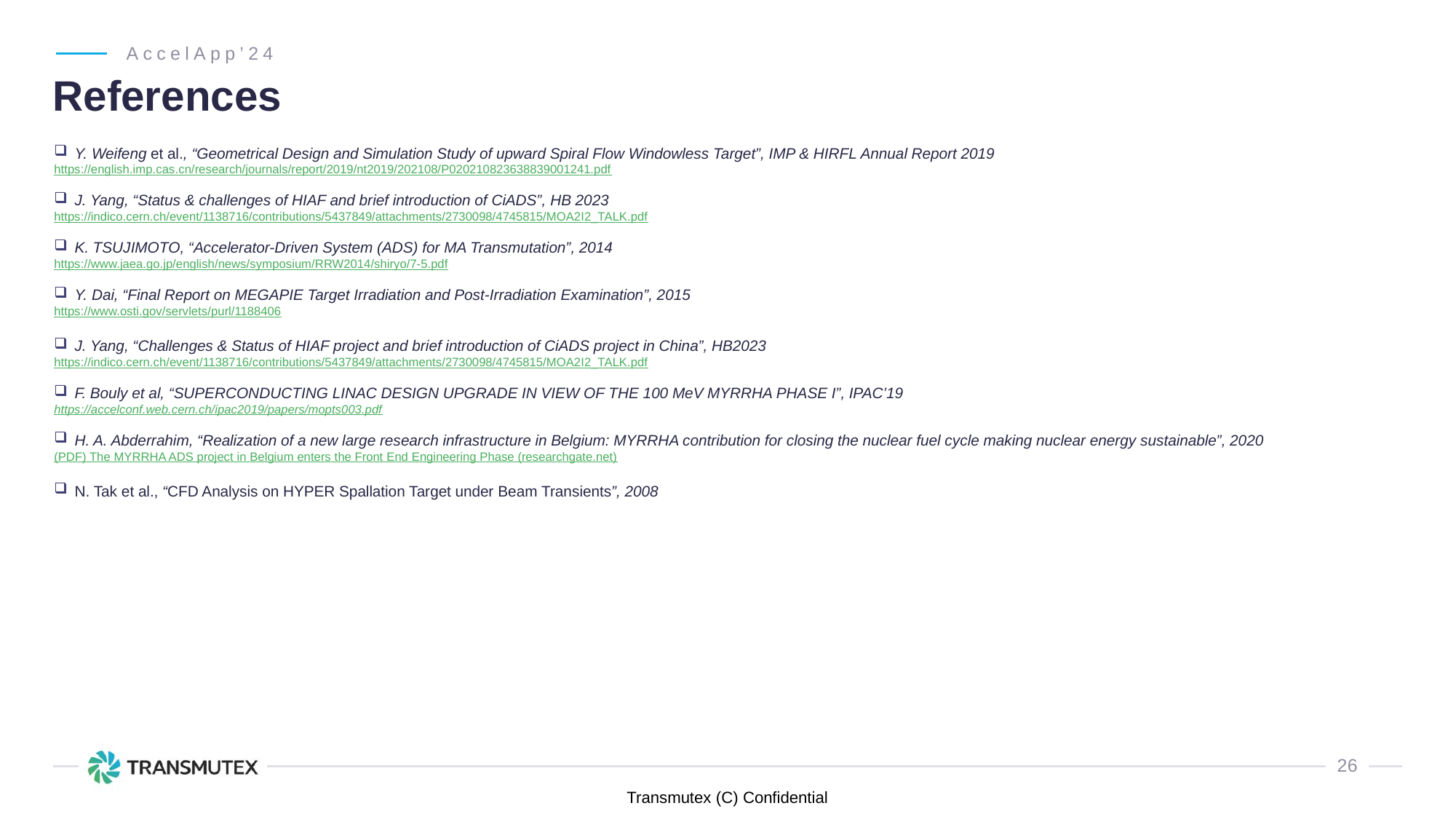

AccelApp’24
# References
Y. Weifeng et al., “Geometrical Design and Simulation Study of upward Spiral Flow Windowless Target”, IMP & HIRFL Annual Report 2019
https://english.imp.cas.cn/research/journals/report/2019/nt2019/202108/P020210823638839001241.pdf

J. Yang, “Status & challenges of HIAF and brief introduction of CiADS”, HB 2023
https://indico.cern.ch/event/1138716/contributions/5437849/attachments/2730098/4745815/MOA2I2_TALK.pdf

K. TSUJIMOTO, “Accelerator-Driven System (ADS) for MA Transmutation”, 2014
https://www.jaea.go.jp/english/news/symposium/RRW2014/shiryo/7-5.pdf

Y. Dai, “Final Report on MEGAPIE Target Irradiation and Post-Irradiation Examination”, 2015
https://www.osti.gov/servlets/purl/1188406

J. Yang, “Challenges & Status of HIAF project and brief introduction of CiADS project in China”, HB2023
https://indico.cern.ch/event/1138716/contributions/5437849/attachments/2730098/4745815/MOA2I2_TALK.pdf

F. Bouly et al, “SUPERCONDUCTING LINAC DESIGN UPGRADE IN VIEW OF THE 100 MeV MYRRHA PHASE I”, IPAC’19
https://accelconf.web.cern.ch/ipac2019/papers/mopts003.pdf

H. A. Abderrahim, “Realization of a new large research infrastructure in Belgium: MYRRHA contribution for closing the nuclear fuel cycle making nuclear energy sustainable”, 2020
(PDF) The MYRRHA ADS project in Belgium enters the Front End Engineering Phase (researchgate.net)

N. Tak et al., “CFD Analysis on HYPER Spallation Target under Beam Transients”, 2008

26